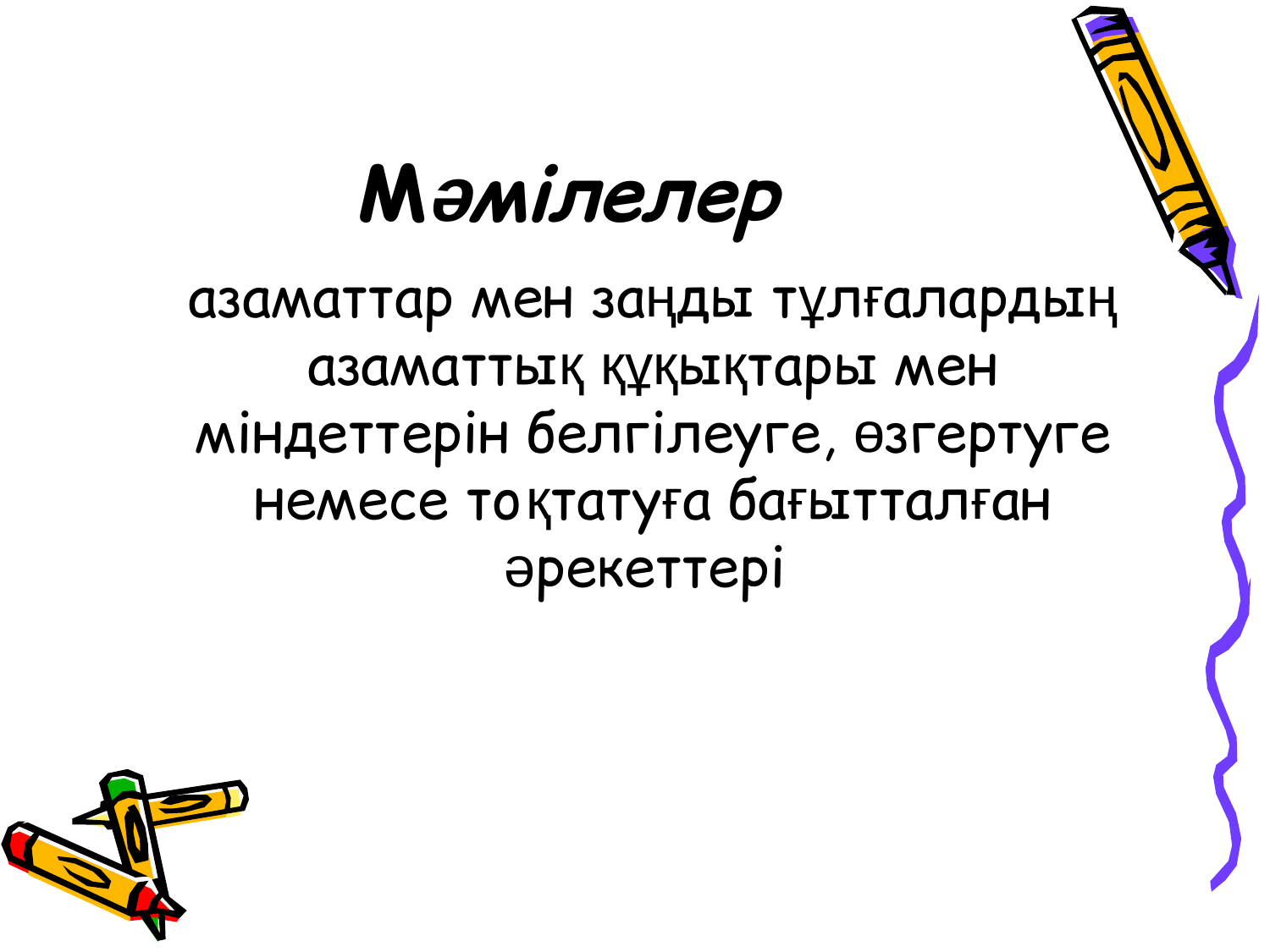

# Мәмілелер
	азаматтар мен заңды тұлғалардың азаматтық құқықтары мен міндеттерін белгілеуге, өзгертуге немесе тоқтатуға бағытталған әрекеттері